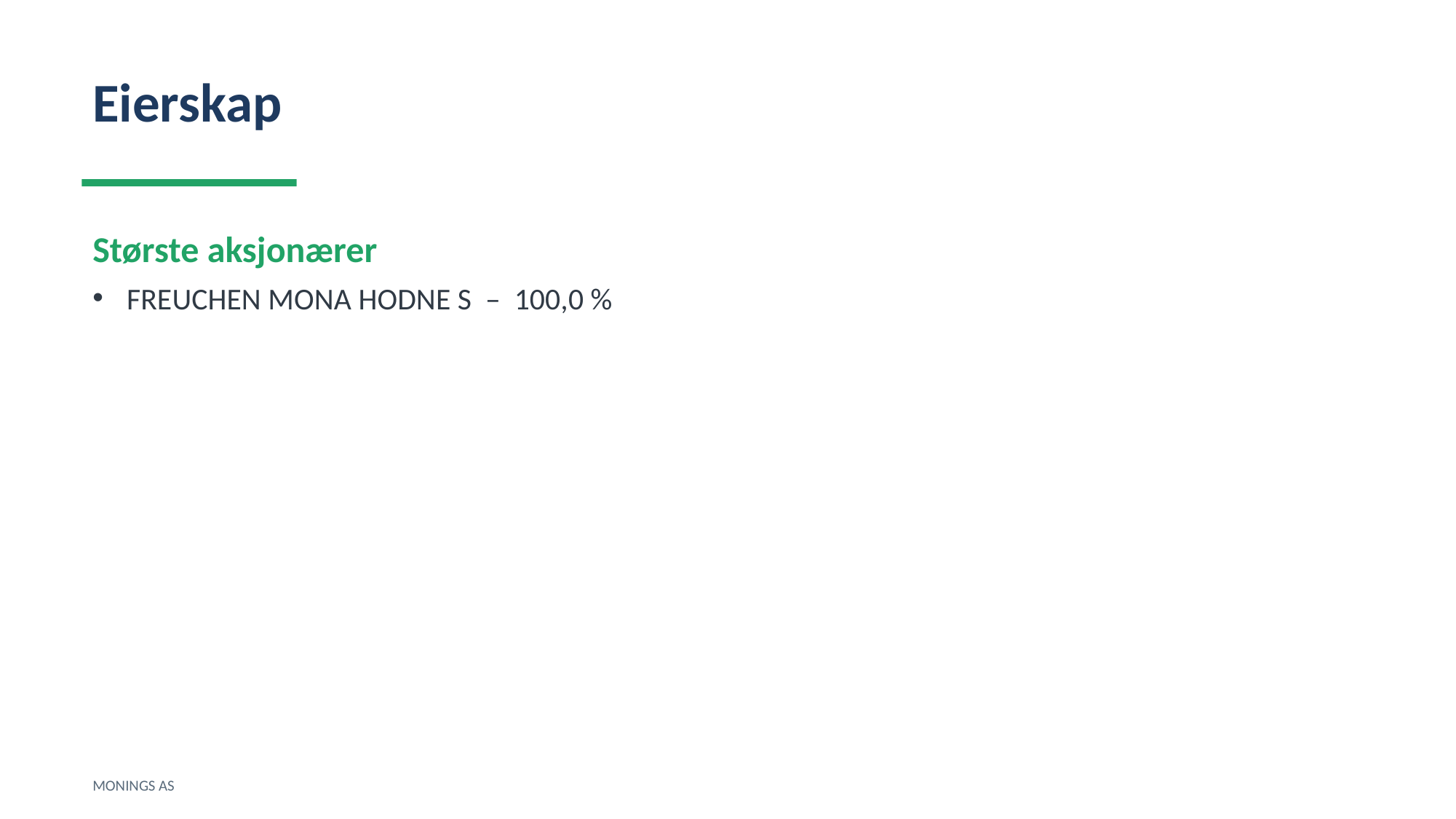

Eierskap

Største aksjonærer
FREUCHEN MONA HODNE S  –  100,0 %
MONINGS AS